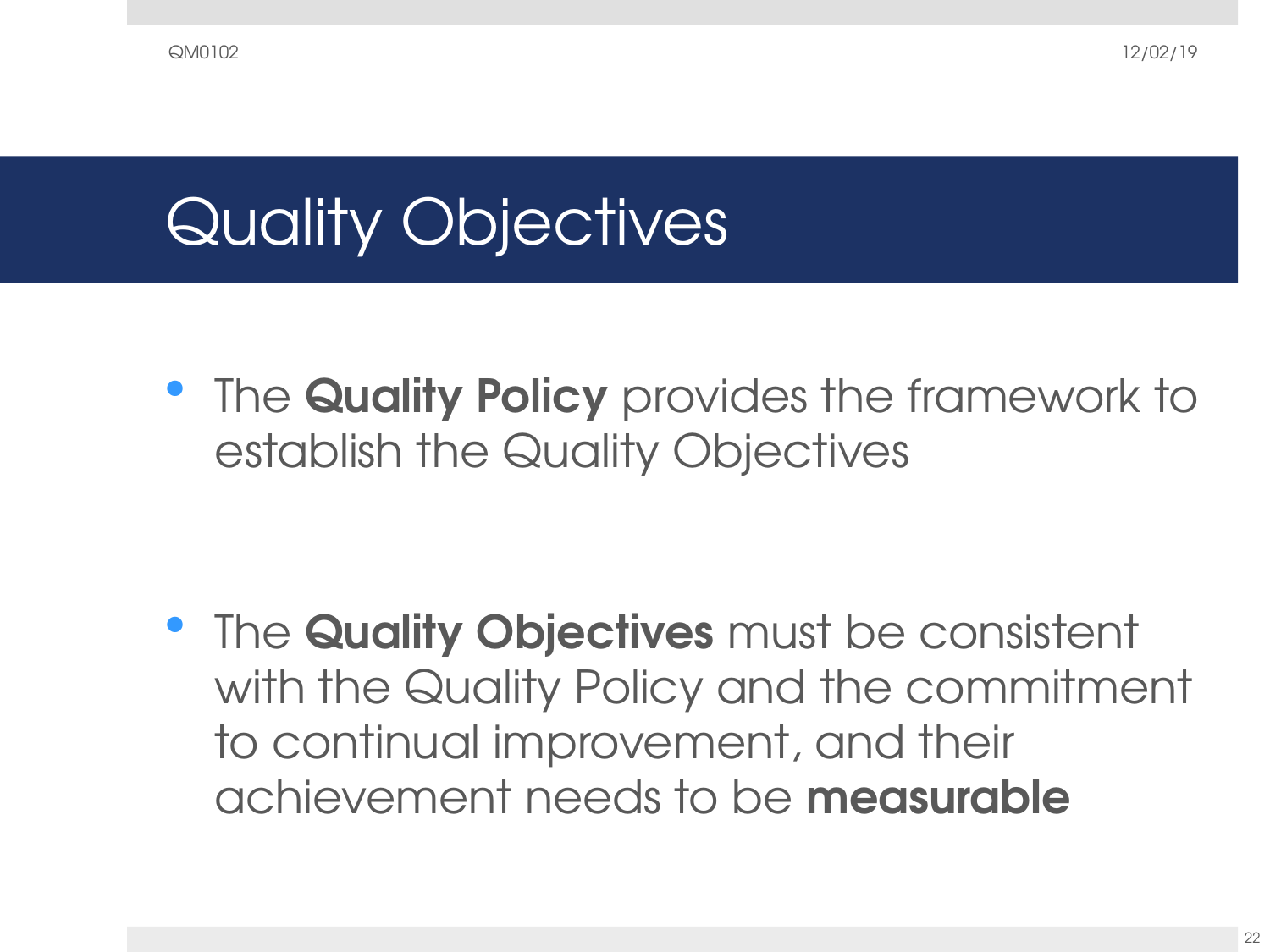

QM0102
12/02/19
# Quality Objectives
The Quality Policy provides the framework to establish the Quality Objectives

The Quality Objectives must be consistent with the Quality Policy and the commitment to continual improvement, and their achievement needs to be measurable
22